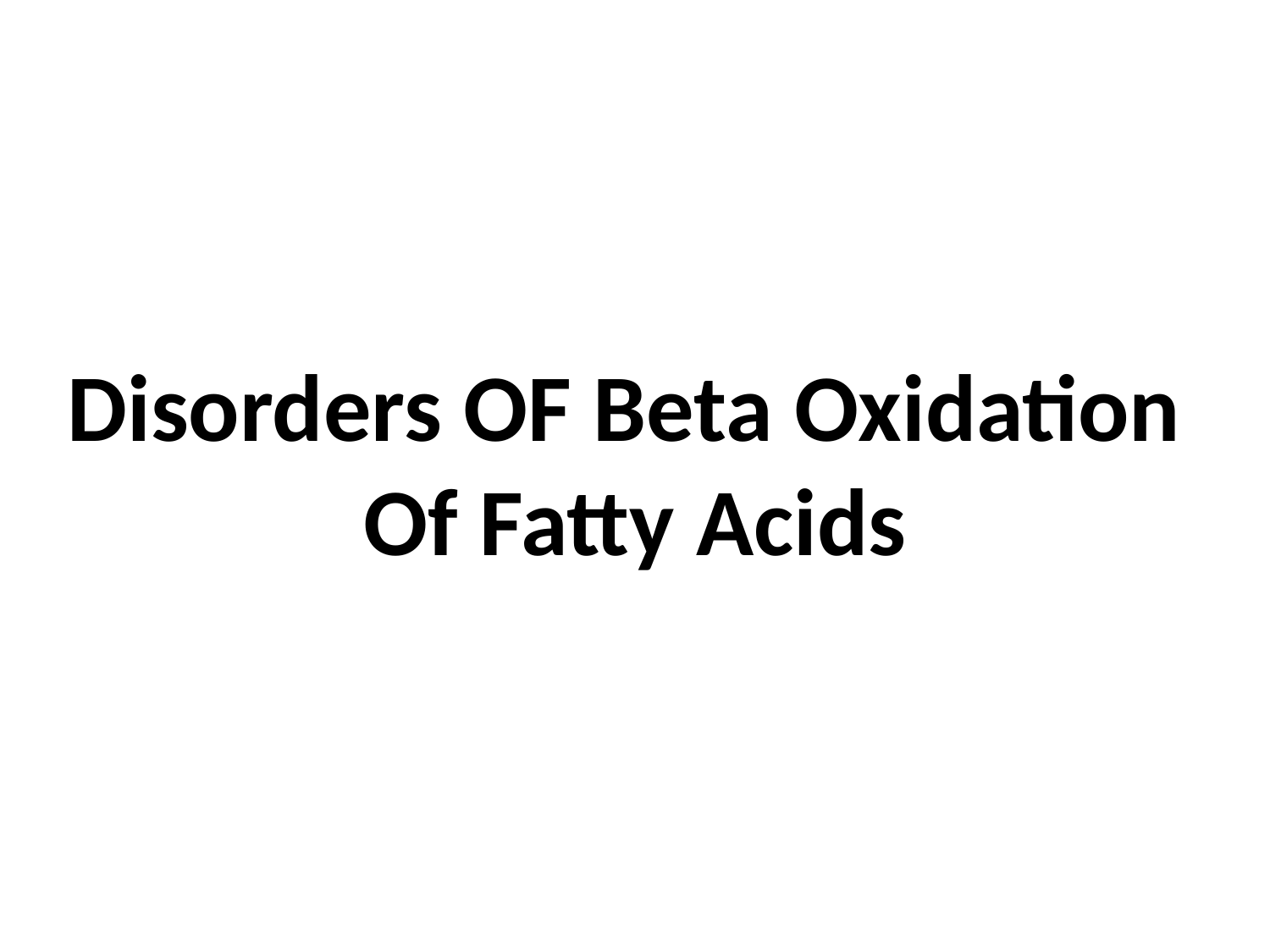

# Disorders OF Beta Oxidation Of Fatty Acids